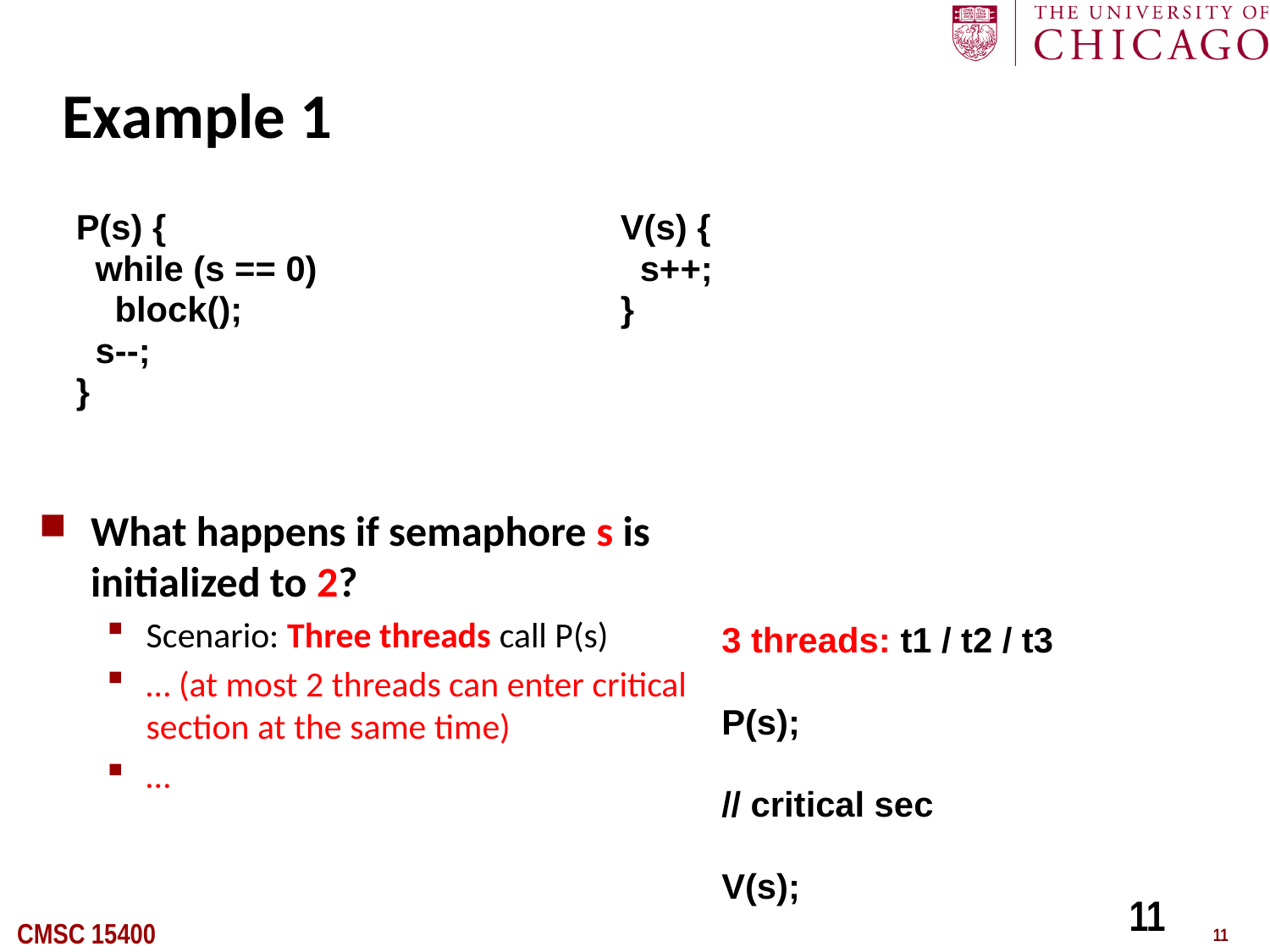

# Example 1
P(s) {
  while (s == 0)
    block();
  s--;
}
V(s) {
  s++;
}
What happens if semaphore s is initialized to 2?
Scenario: Three threads call P(s)
… (at most 2 threads can enter critical section at the same time)
…
3 threads: t1 / t2 / t3

P(s);

// critical sec

V(s);

11